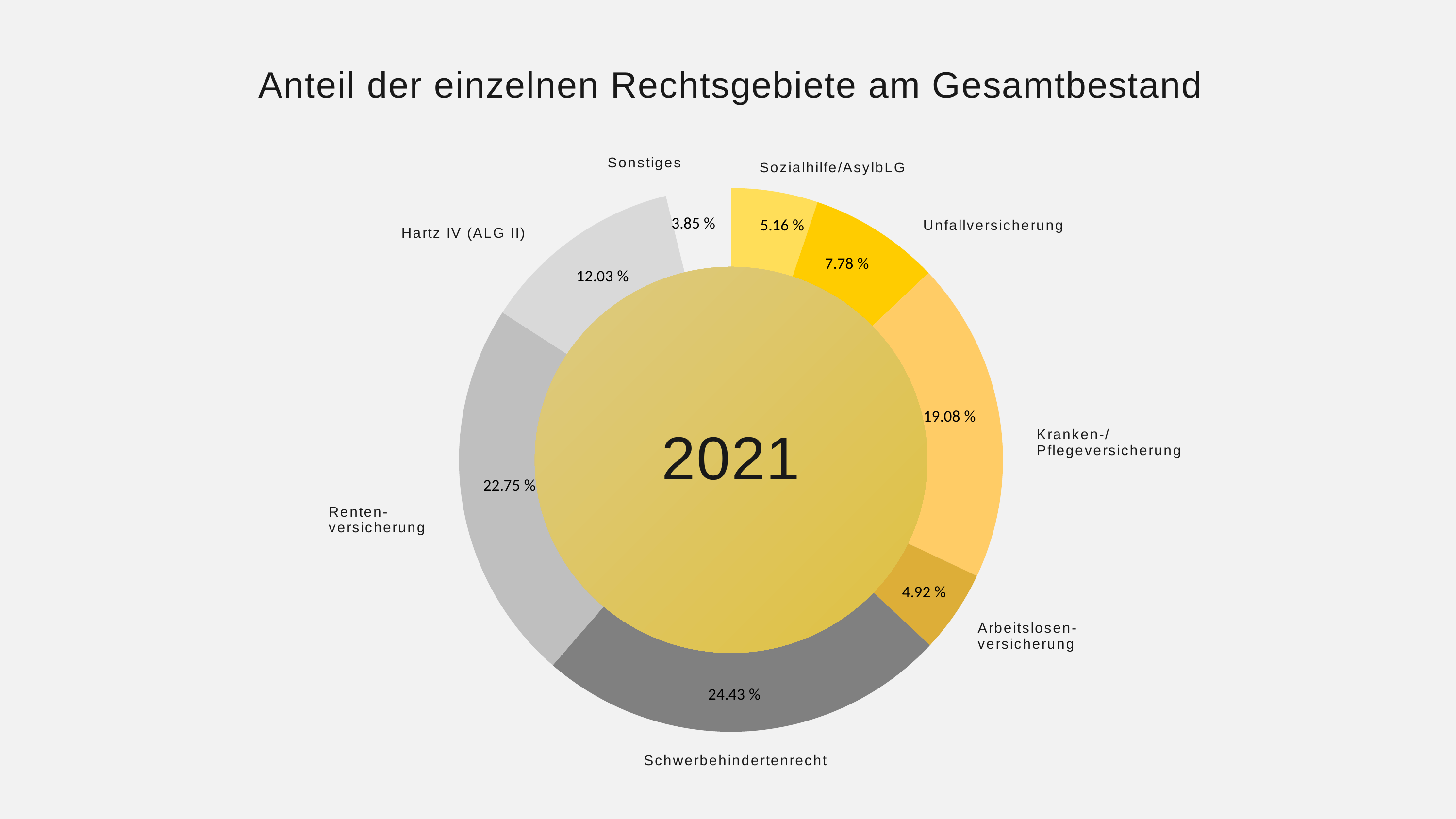

Anteil der einzelnen Rechtsgebiete am Gesamtbestand

### Chart

| Category | Verkauf |
|---|---|
| Sozialhilfe/AsylbLG | 5.16 |
| Unfallvers. | 7.78 |
| Kranken-/Pflegevers. | 19.08 |
| Arbeitslosenvers. | 4.92 |
| SchwerbehindertenR | 24.43 |
| Rentenvers. | 22.75 |
| Hartz IV (ALG II) | 12.03 |
| Sonstiges | 3.85 |

2021